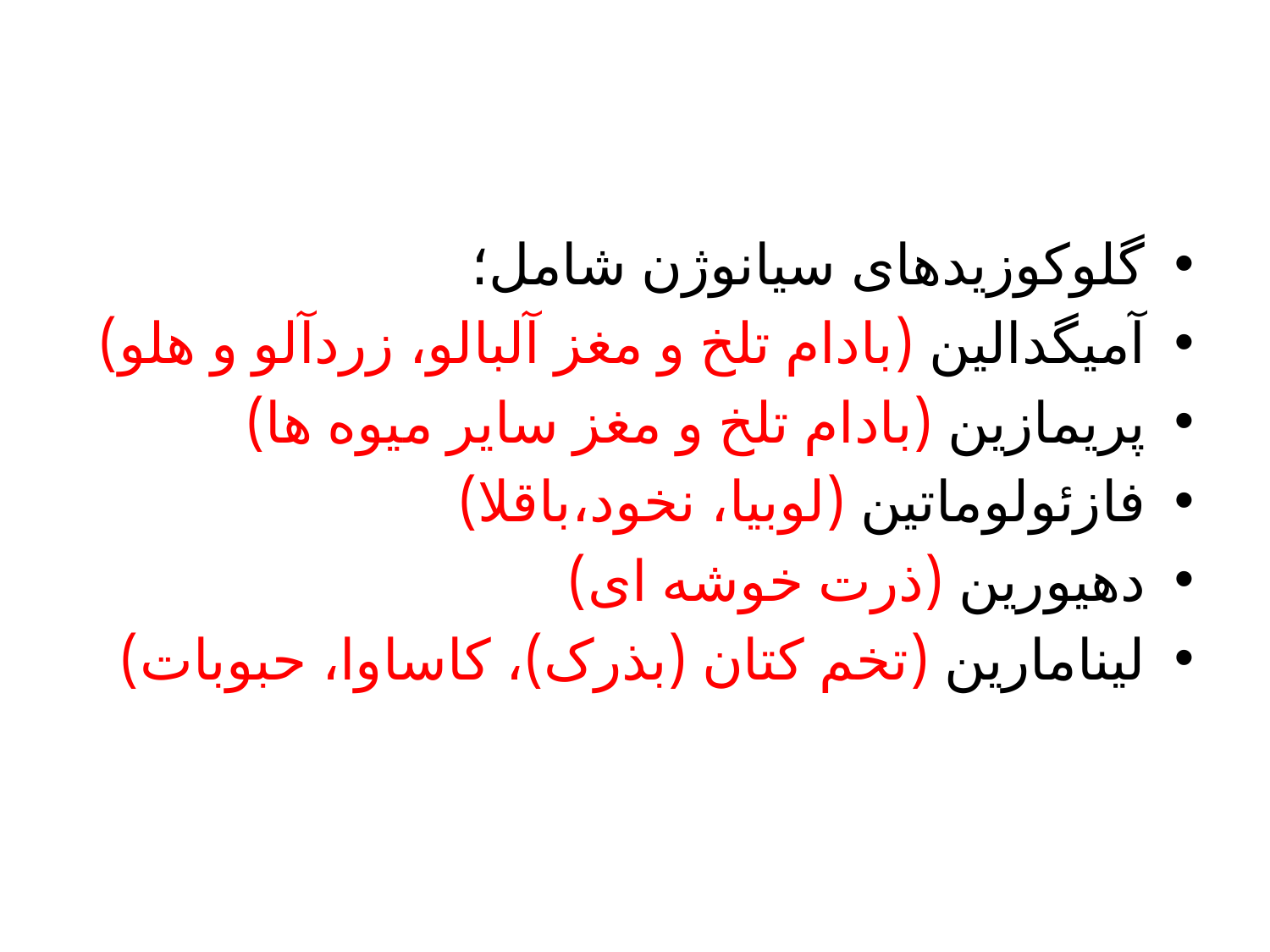

گلوکوزیدهای سیانوژن شامل؛
آمیگدالین (بادام تلخ و مغز آلبالو، زردآلو و هلو)
پریمازین (بادام تلخ و مغز سایر میوه ها)
فازئولوماتین (لوبیا، نخود،باقلا)
دهیورین (ذرت خوشه ای)
لینامارین (تخم کتان (بذرک)، کاساوا، حبوبات)